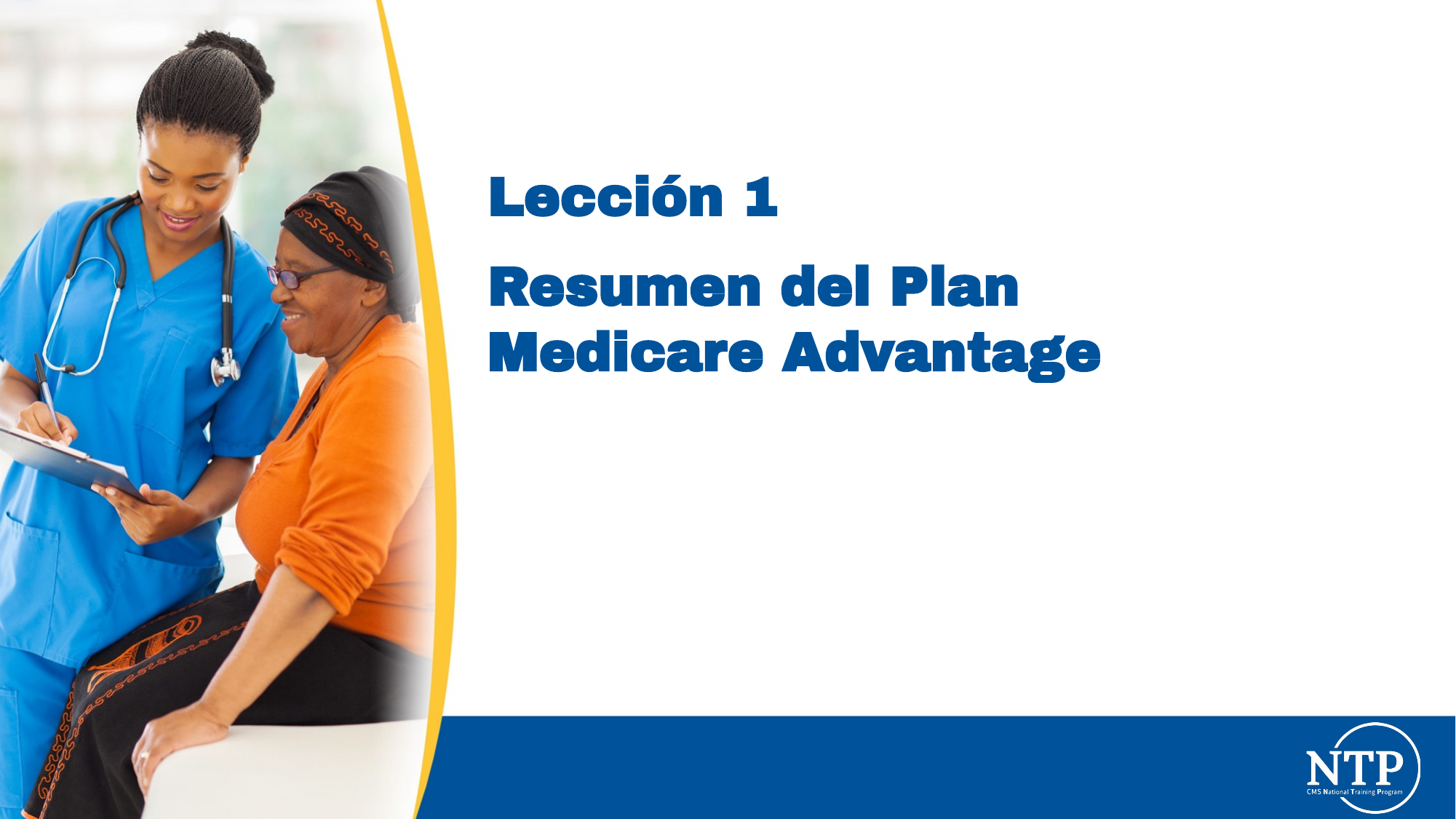

# Lección 1
Resumen del Plan Medicare Advantage